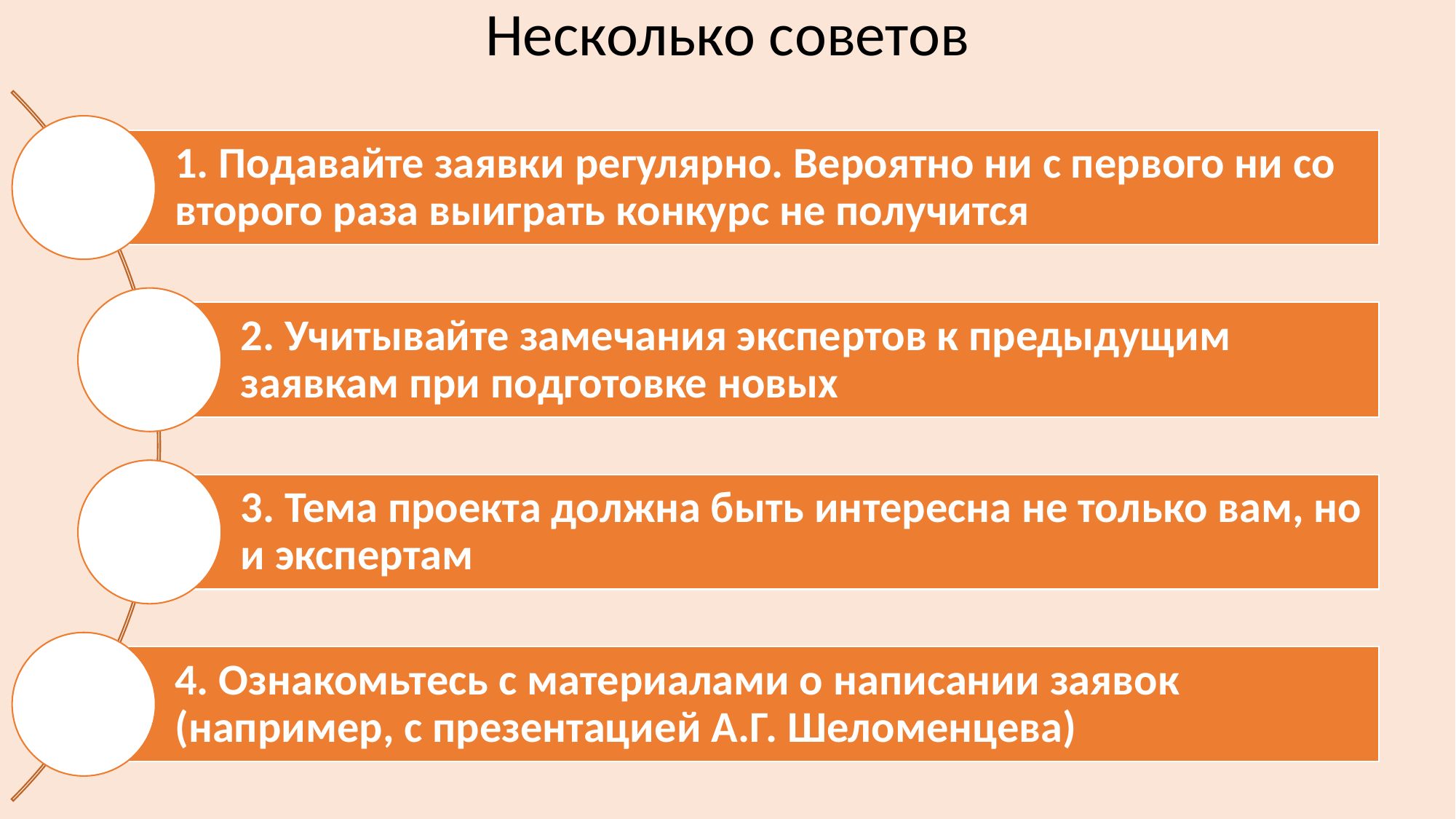

# Несколько советов
1. Подавайте заявки регулярно. Вероятно ни с первого ни со второго раза выиграть конкурс не получится
2. Учитывайте замечания экспертов к предыдущим заявкам при подготовке новых
3. Тема проекта должна быть интересна не только вам, но и экспертам
4. Ознакомьтесь с материалами о написании заявок (например, с презентацией А.Г. Шеломенцева)